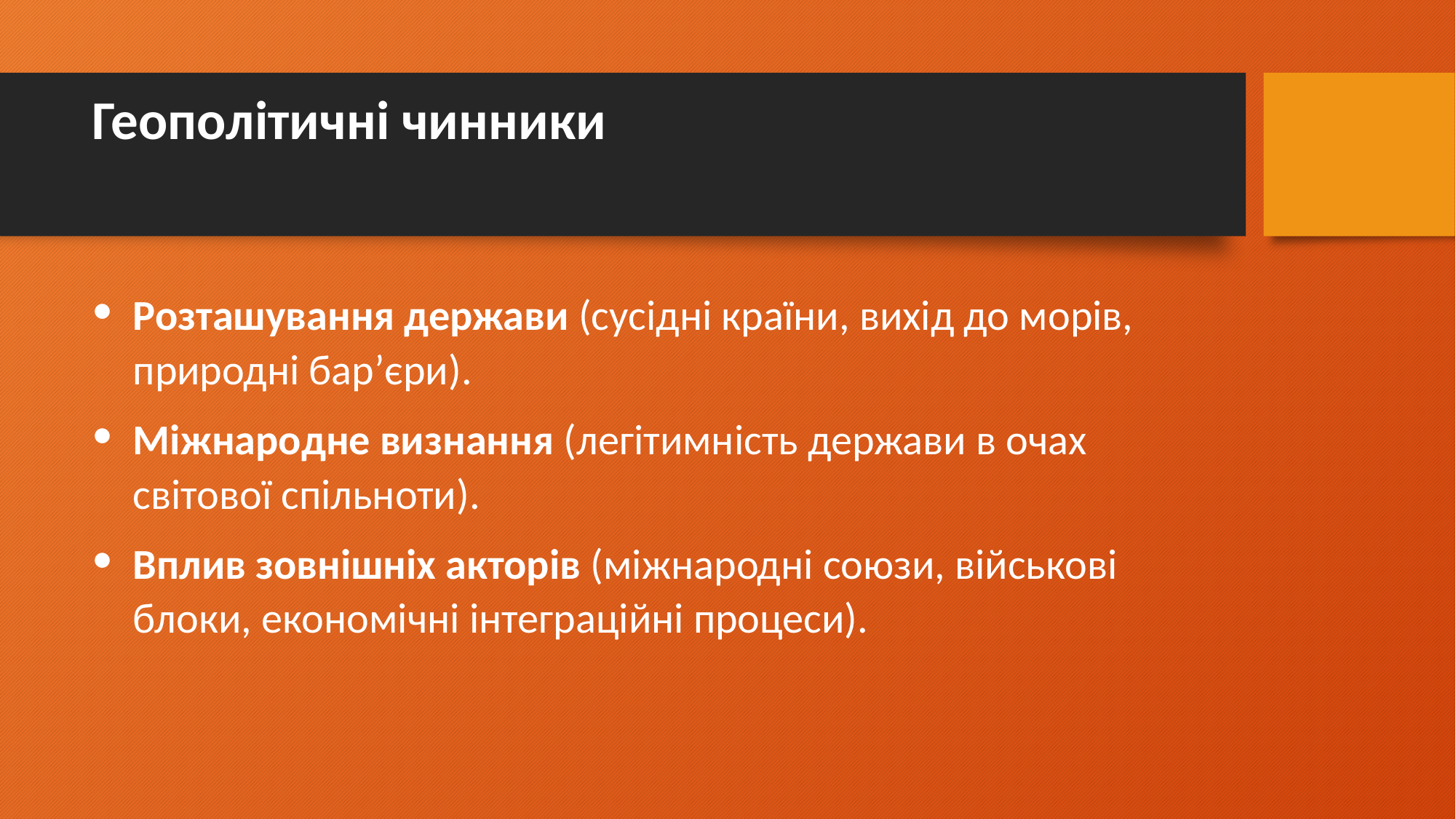

# Геополітичні чинники
Розташування держави (сусідні країни, вихід до морів, природні бар’єри).
Міжнародне визнання (легітимність держави в очах світової спільноти).
Вплив зовнішніх акторів (міжнародні союзи, військові блоки, економічні інтеграційні процеси).